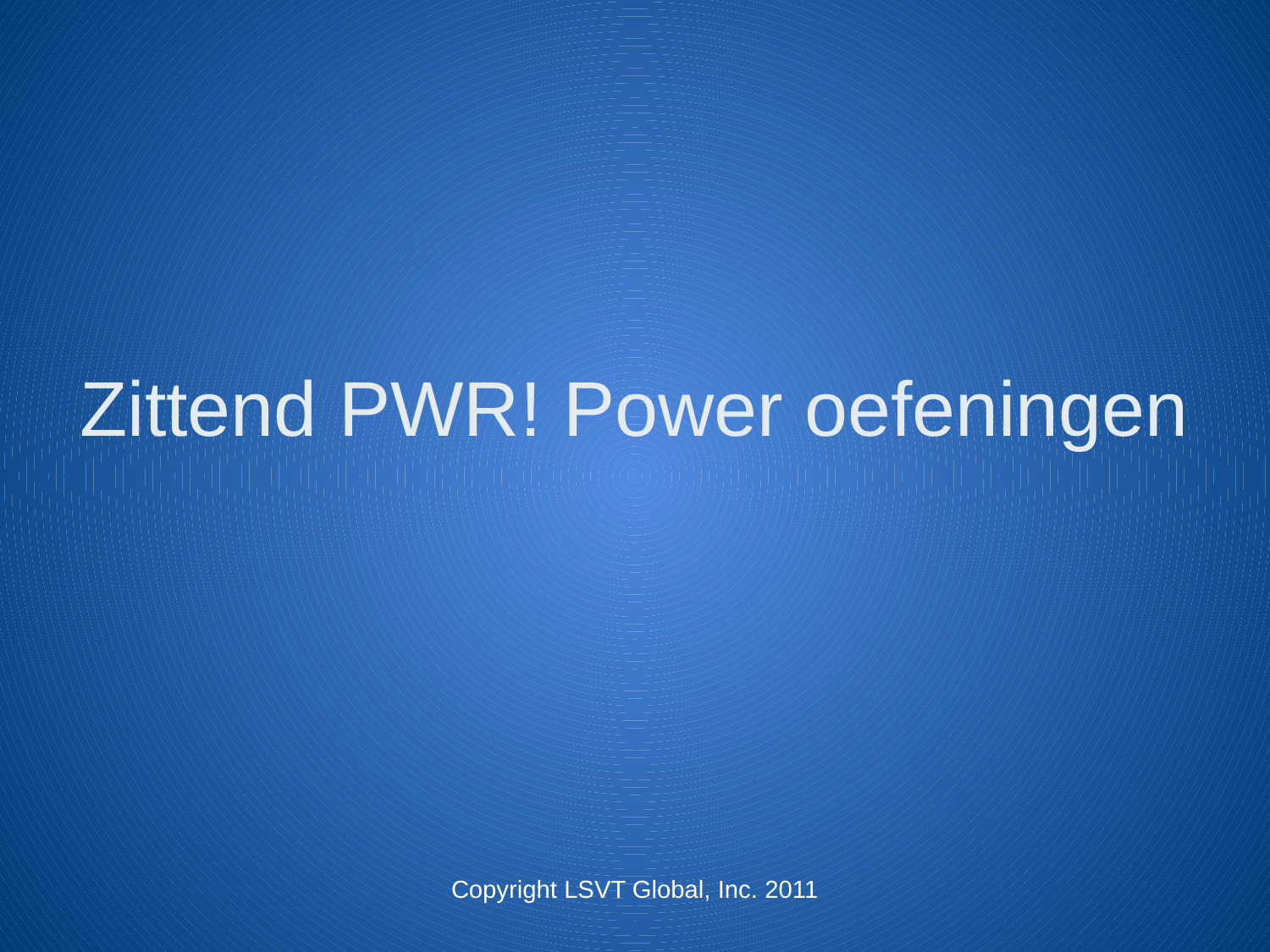

# Zittend PWR! Power oefeningen
Copyright LSVT Global, Inc. 2011